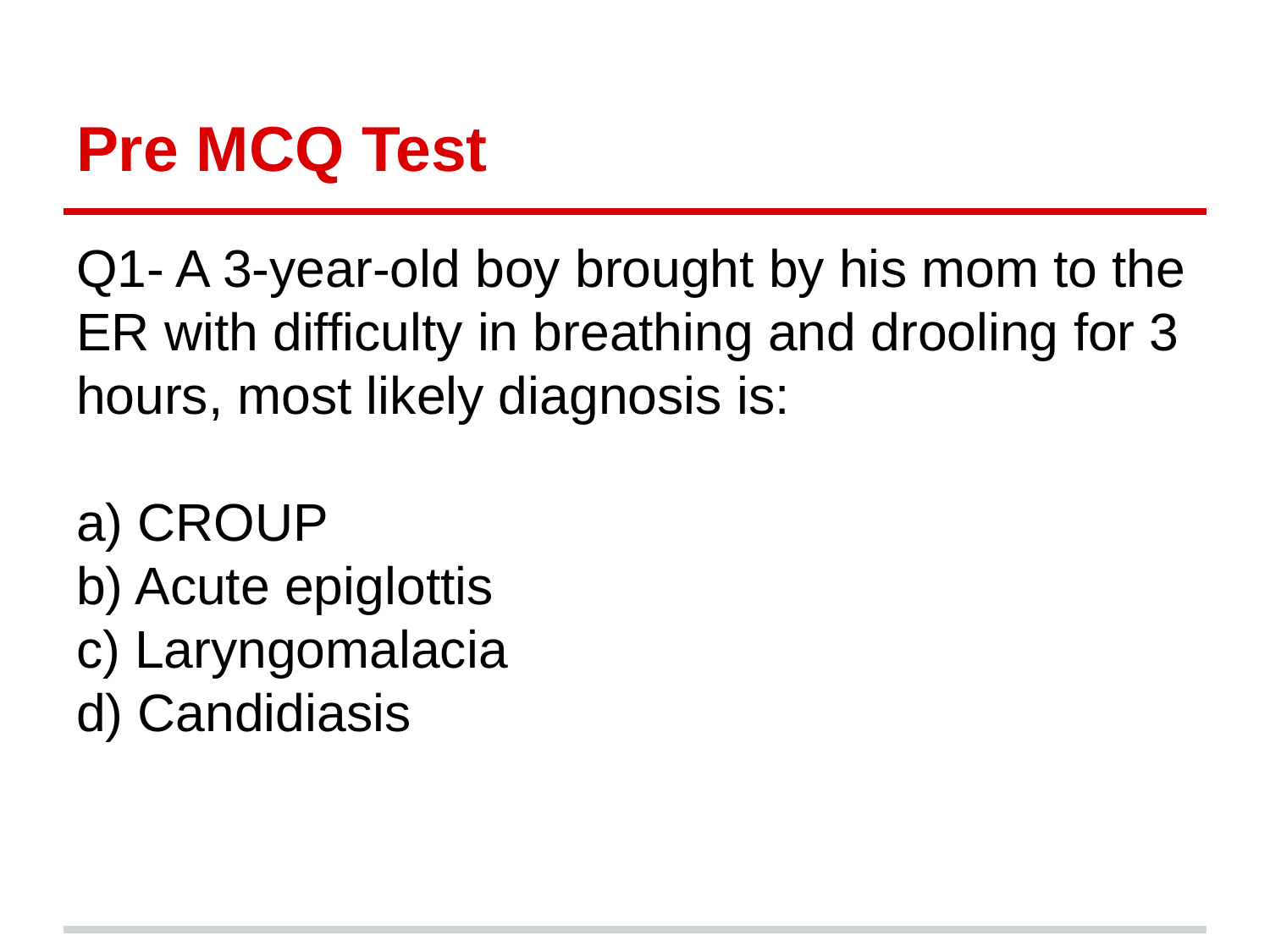

# Pre MCQ Test
Q1- A 3-year-old boy brought by his mom to the ER with difficulty in breathing and drooling for 3 hours, most likely diagnosis is:

a) CROUP
b) Acute epiglottis
c) Laryngomalacia
d) Candidiasis